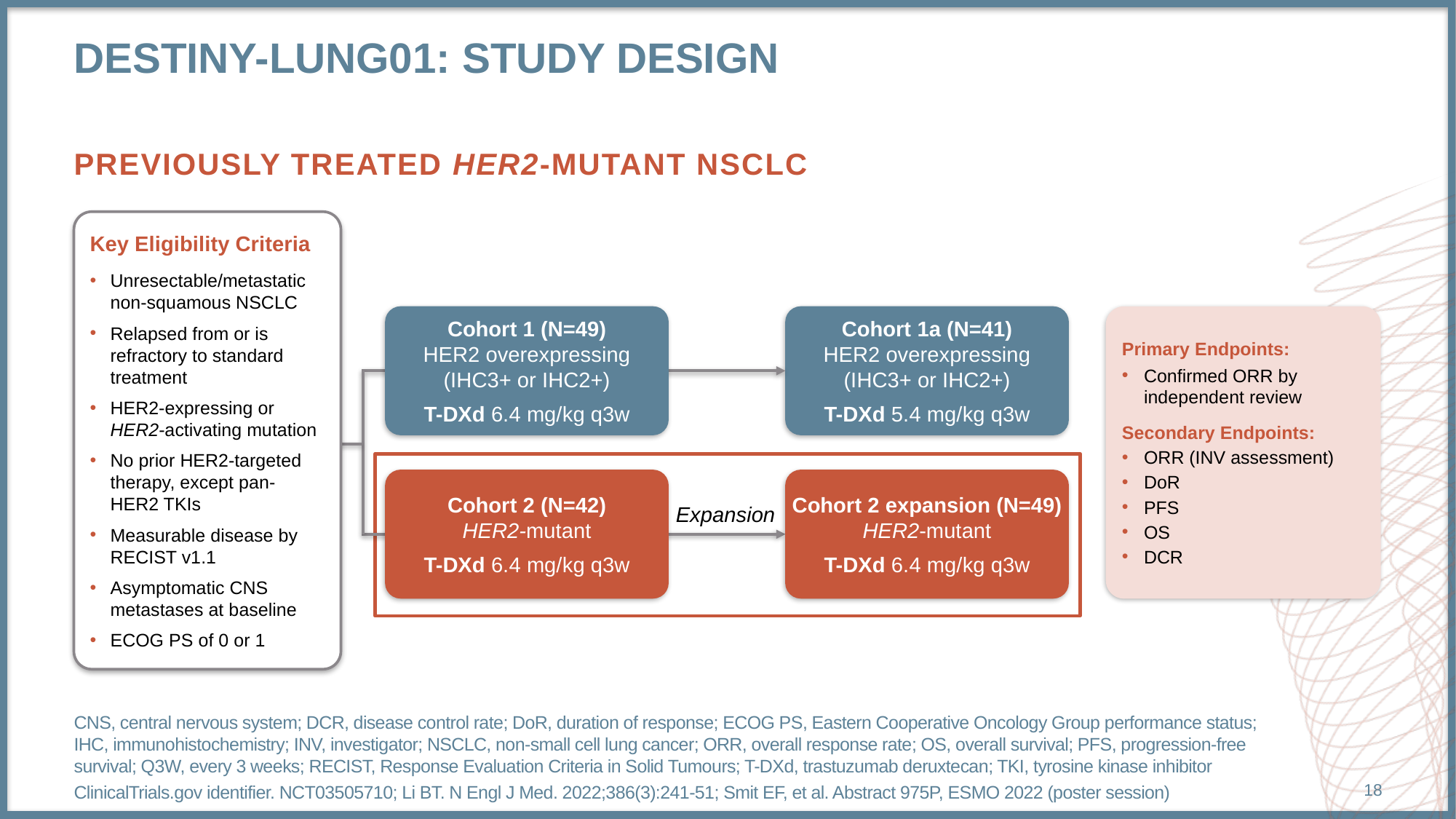

# DESTINY-Lung01: Study Design
PREVIOUSLY TREATED HER2-MUTANT NSCLC
Key Eligibility Criteria
Unresectable/metastatic non-squamous NSCLC
Relapsed from or is refractory to standard treatment
HER2-expressing or HER2-activating mutation
No prior HER2-targeted therapy, except pan-
HER2 TKIs
Measurable disease by RECIST v1.1
Asymptomatic CNS metastases at baseline
ECOG PS of 0 or 1
Primary Endpoints:
Confirmed ORR by
independent review
Secondary Endpoints:
ORR (INV assessment)
DoR
PFS
OS
DCR
Cohort 1 (N=49)
HER2 overexpressing
(IHC3+ or IHC2+)
T-DXd 6.4 mg/kg q3w
Cohort 1a (N=41)
HER2 overexpressing
(IHC3+ or IHC2+)
T-DXd 5.4 mg/kg q3w

Cohort 2 (N=42)
HER2-mutant
T-DXd 6.4 mg/kg q3w
Cohort 2 expansion (N=49)
HER2-mutant
T-DXd 6.4 mg/kg q3w
Expansion
CNS, central nervous system; DCR, disease control rate; DoR, duration of response; ECOG PS, Eastern Cooperative Oncology Group performance status; IHC, immunohistochemistry; INV, investigator; NSCLC, non-small cell lung cancer; ORR, overall response rate; OS, overall survival; PFS, progression-free survival; Q3W, every 3 weeks; RECIST, Response Evaluation Criteria in Solid Tumours; T-DXd, trastuzumab deruxtecan; TKI, tyrosine kinase inhibitor
ClinicalTrials.gov identifier. NCT03505710; Li BT. N Engl J Med. 2022;386(3):241-51; Smit EF, et al. Abstract 975P, ESMO 2022 (poster session)
18